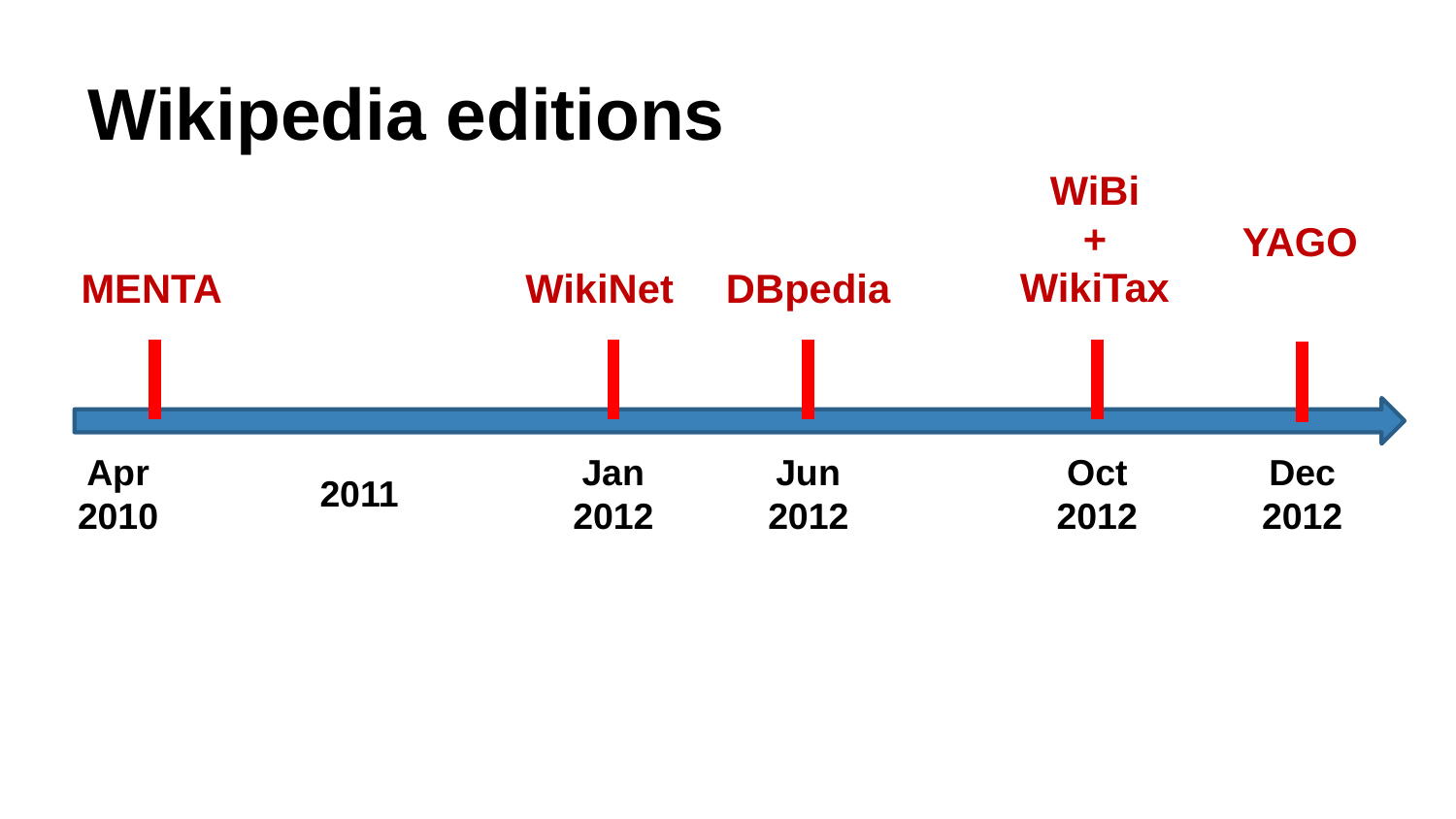

# Wikipedia editions
WiBi
+
WikiTax
YAGO
MENTA
WikiNet
DBpedia

Apr
2010
Jan
2012
Jun
2012
Oct
2012
Dec
2012
2011